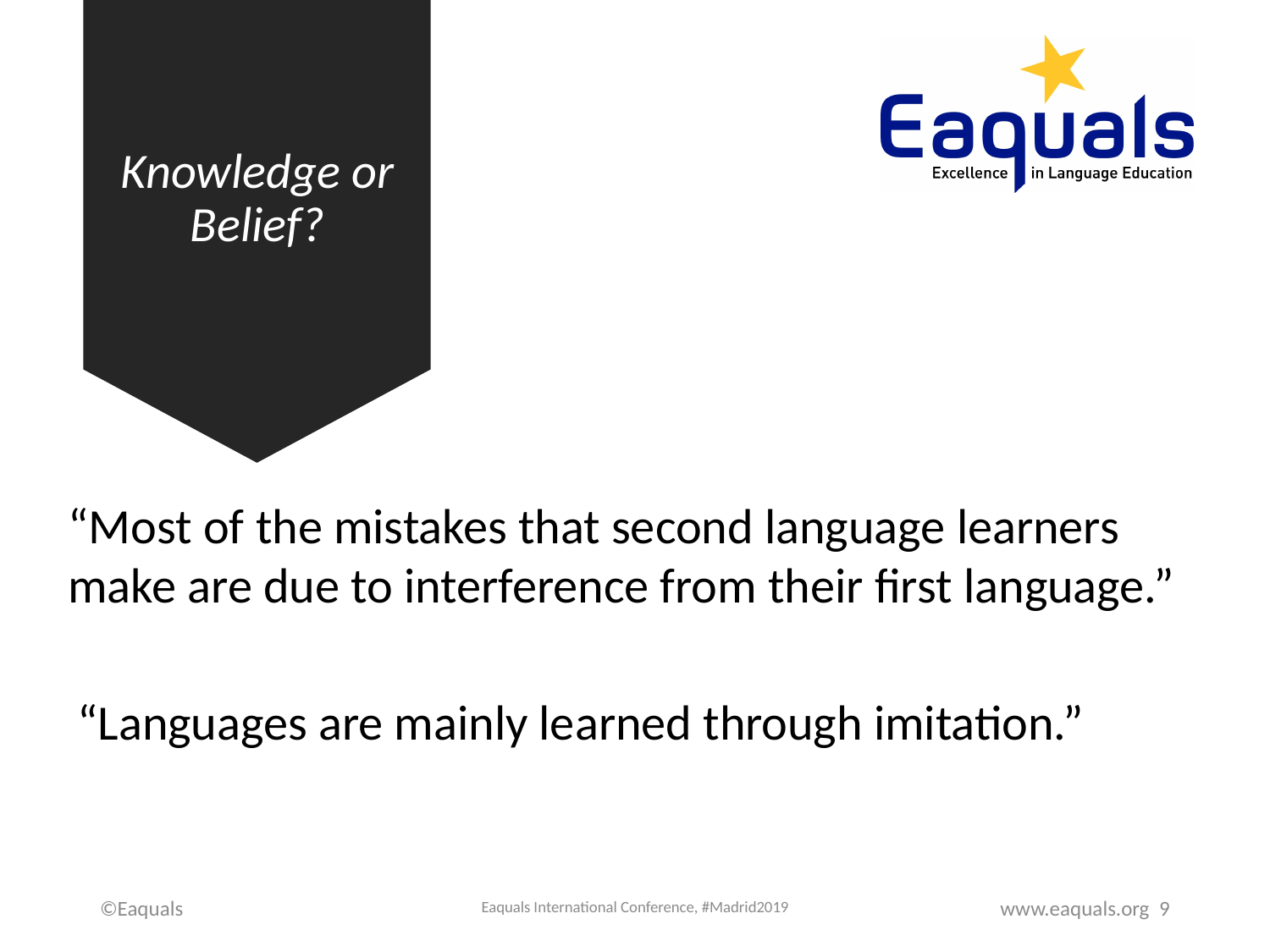

# Knowledge or Belief?
“Most of the mistakes that second language learners make are due to interference from their first language.”

“Languages are mainly learned through imitation.”
©Eaquals
Eaquals International Conference, #Madrid2019
www.eaquals.org  9